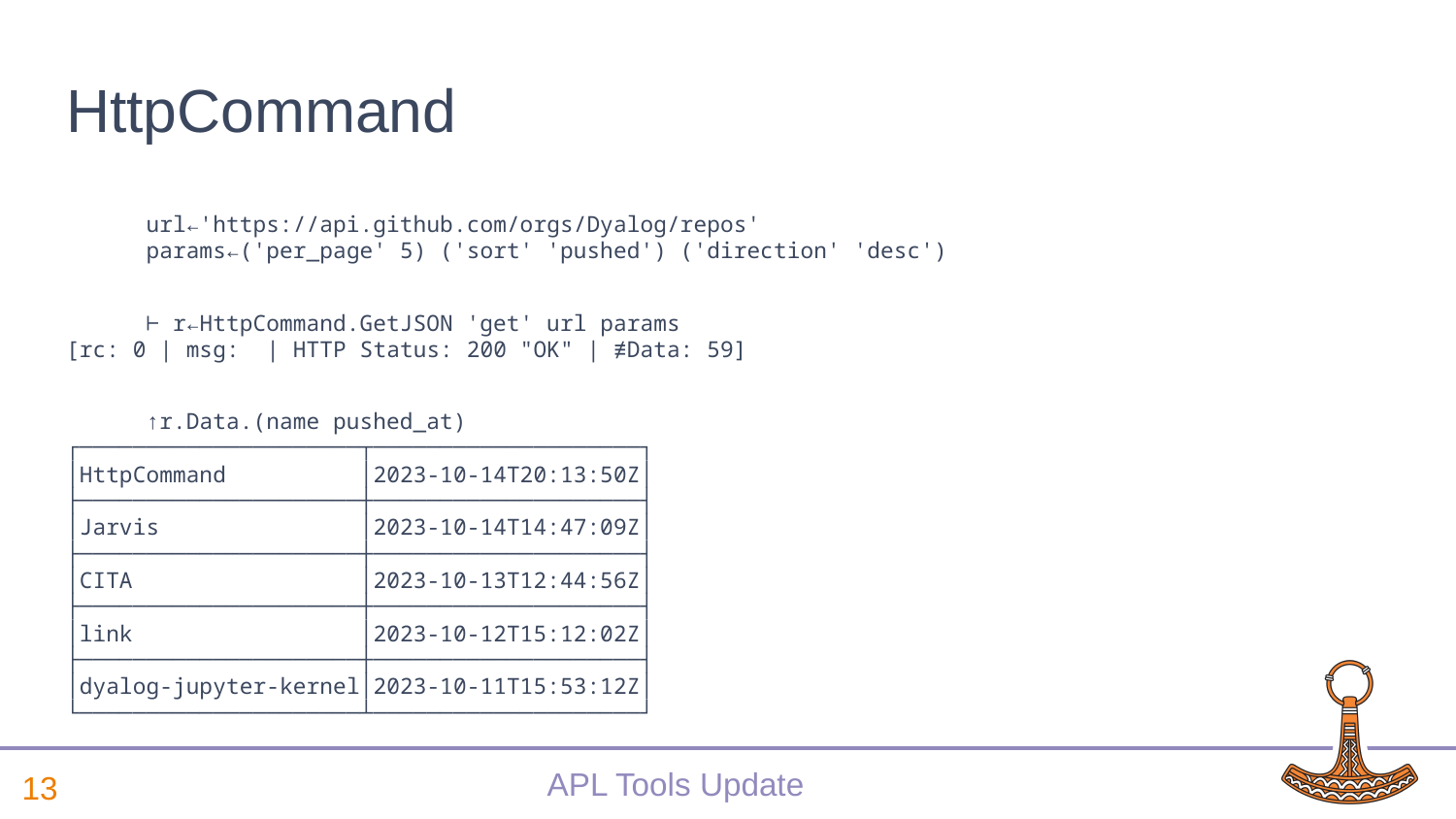

# HttpCommand
      url←'https://api.github.com/orgs/Dyalog/repos'
      params←('per_page' 5) ('sort' 'pushed') ('direction' 'desc')
      ⊢ r←HttpCommand.GetJSON 'get' url params
[rc: 0 | msg:  | HTTP Status: 200 "OK" | ≢Data: 59]
      ↑r.Data.(name pushed_at)
┌─────────────────────┬────────────────────┐
│HttpCommand          │2023-10-14T20:13:50Z│
├─────────────────────┼────────────────────┤
│Jarvis               │2023-10-14T14:47:09Z│
├─────────────────────┼────────────────────┤
│CITA                 │2023-10-13T12:44:56Z│
├─────────────────────┼────────────────────┤
│link                 │2023-10-12T15:12:02Z│
├─────────────────────┼────────────────────┤
│dyalog-jupyter-kernel│2023-10-11T15:53:12Z│
└─────────────────────┴────────────────────┘